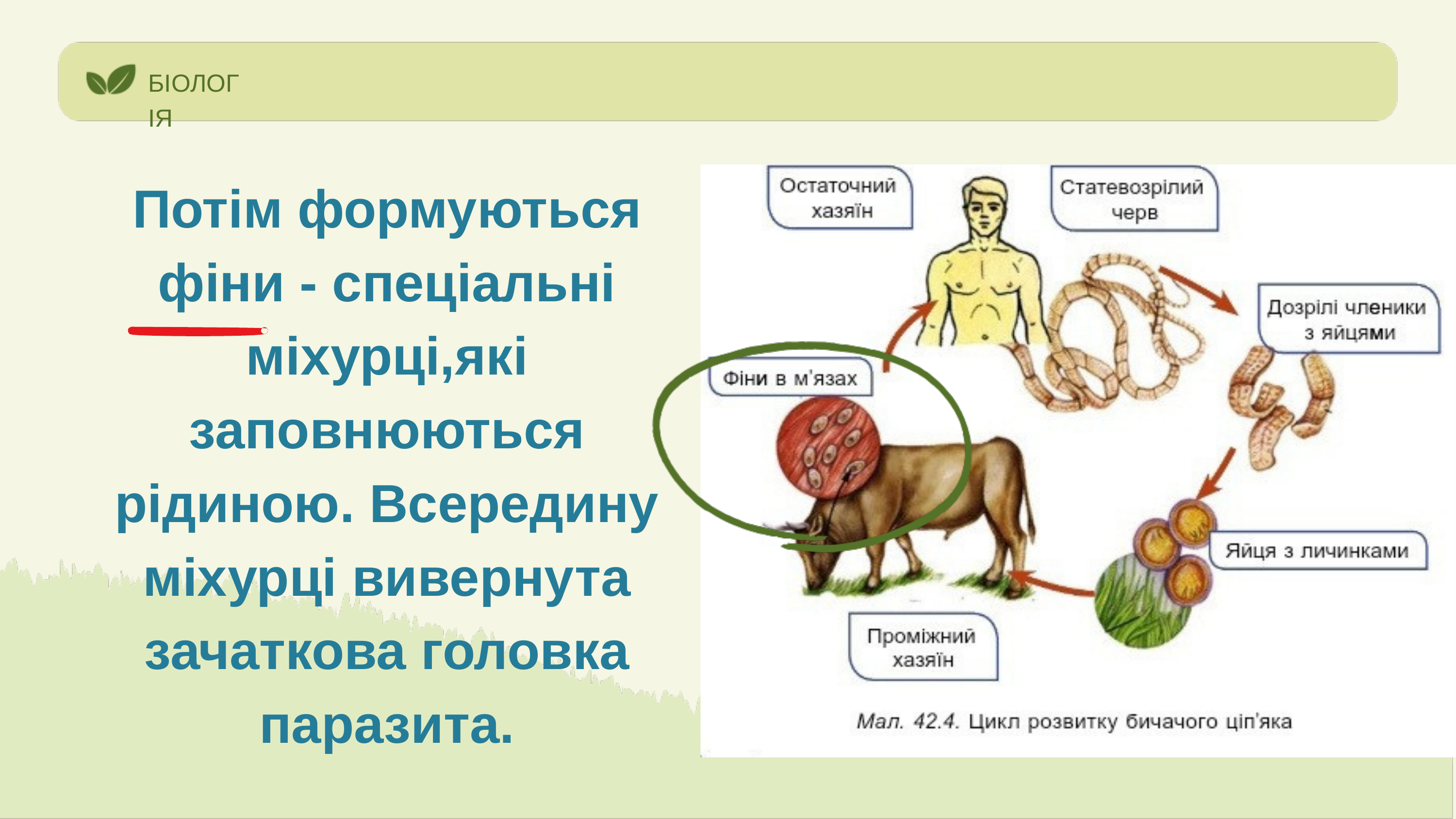

БІОЛОГІЯ
Потім формуються фіни - спеціальні міхурці,які заповнюються рідиною. Всередину міхурці вивернута зачаткова головка паразита.